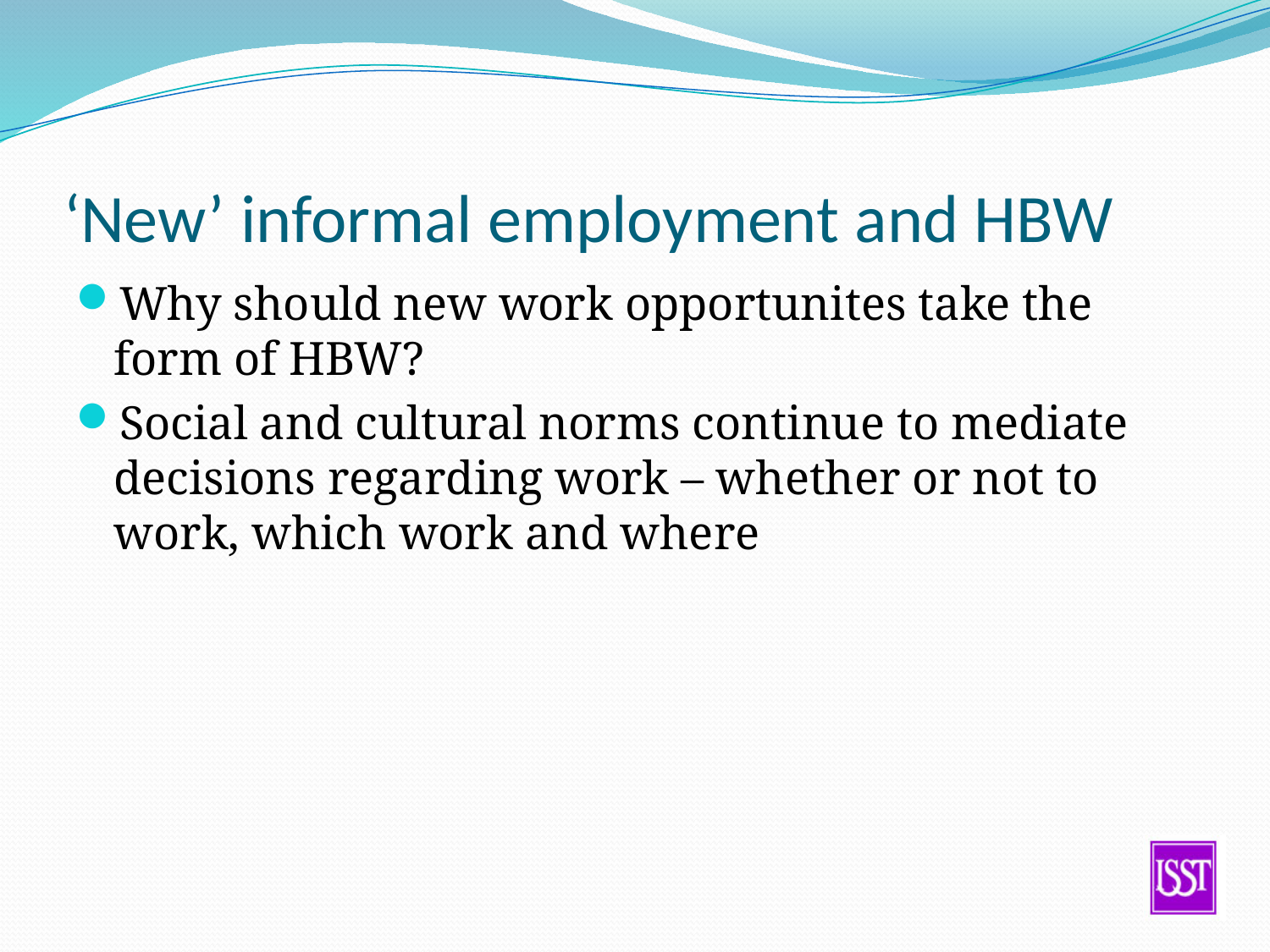

# ‘New’ informal employment and HBW
Why should new work opportunites take the form of HBW?
Social and cultural norms continue to mediate decisions regarding work – whether or not to work, which work and where